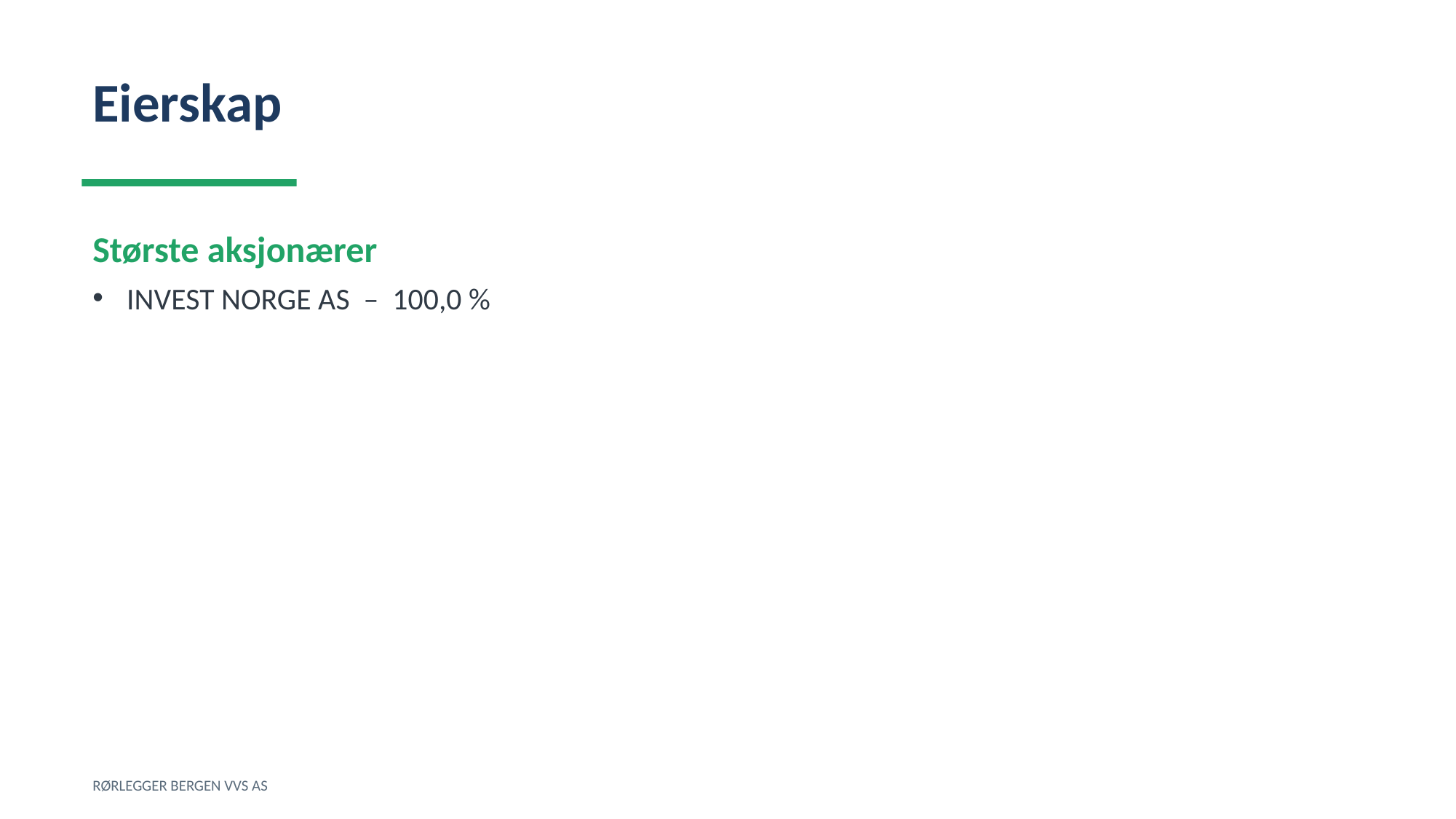

Eierskap

Største aksjonærer
INVEST NORGE AS  –  100,0 %
RØRLEGGER BERGEN VVS AS